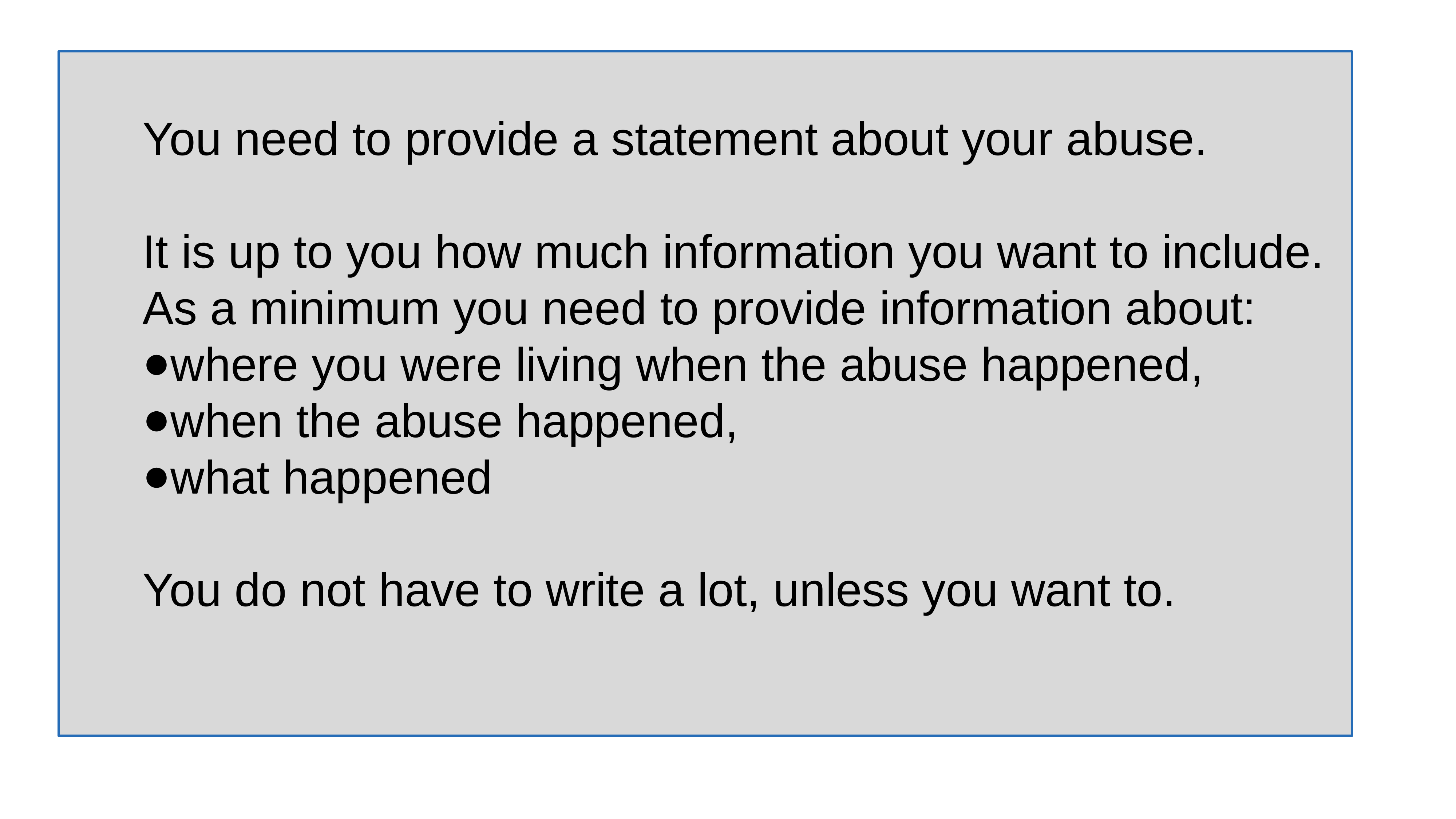

#
You need to provide a statement about your abuse.

It is up to you how much information you want to include. As a minimum you need to provide information about:
where you were living when the abuse happened,
when the abuse happened,
what happened

You do not have to write a lot, unless you want to.